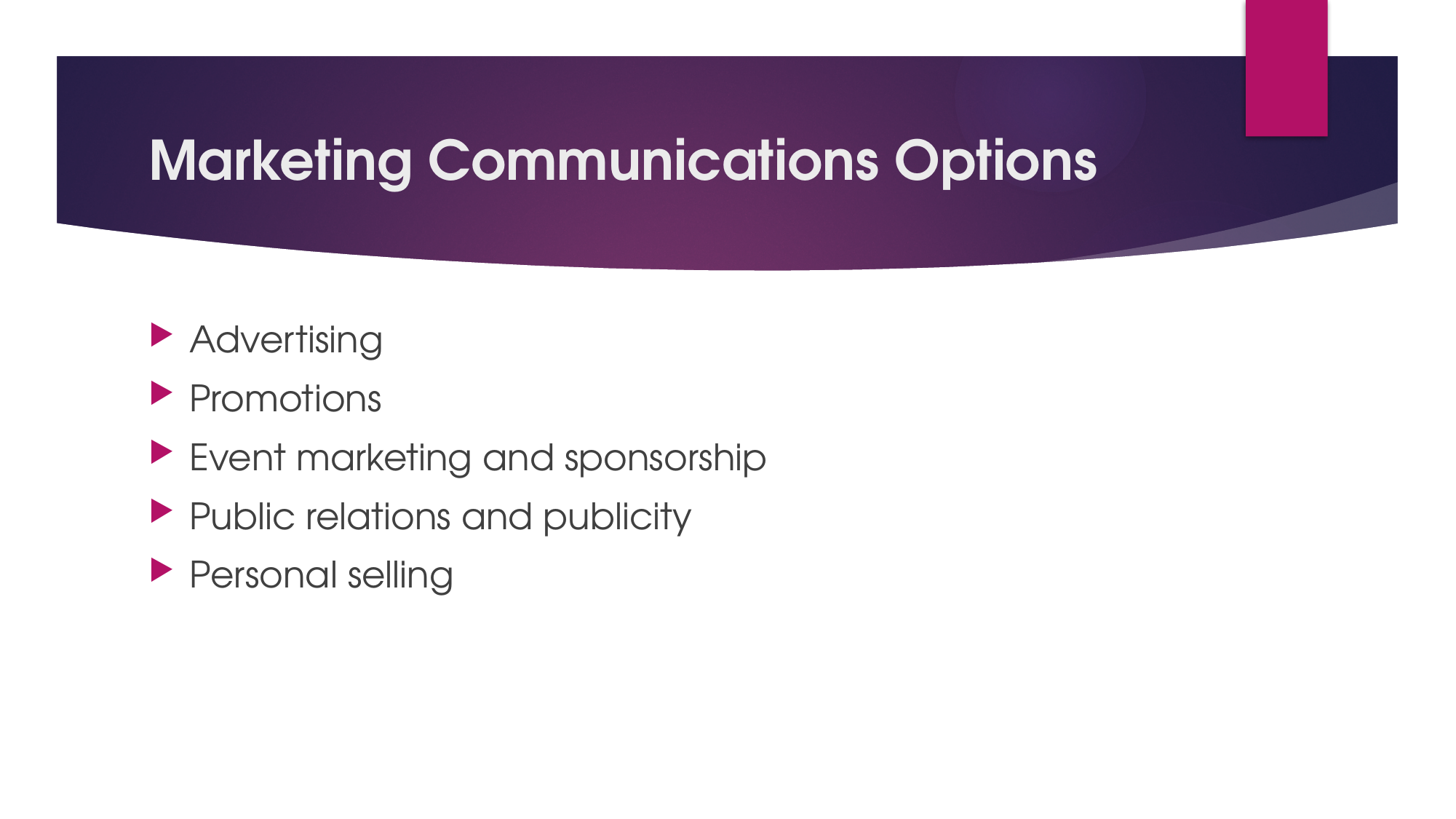

# Marketing Communications Options
Advertising
Promotions
Event marketing and sponsorship
Public relations and publicity
Personal selling